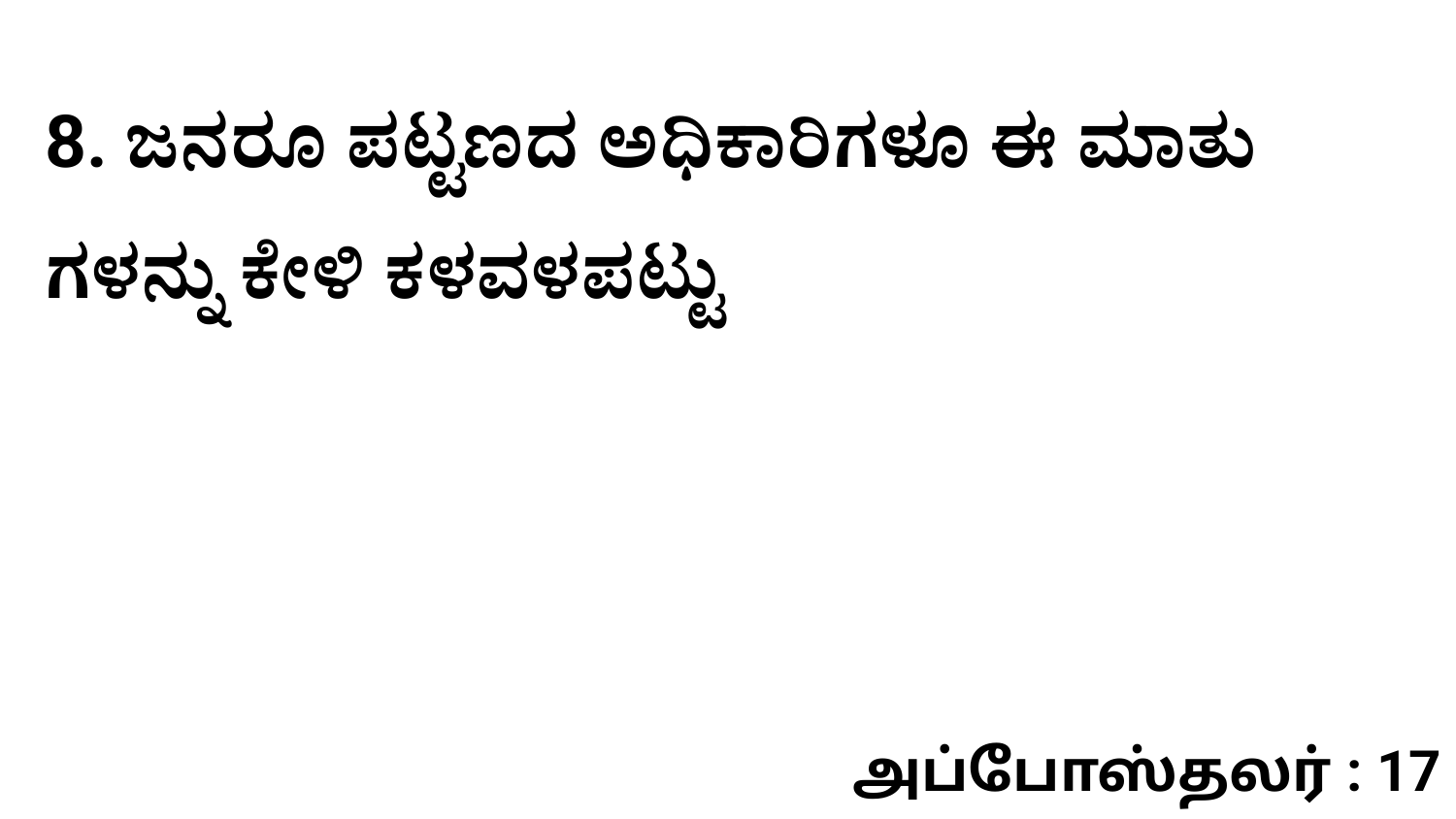

8. ಜನರೂ ಪಟ್ಟಣದ ಅಧಿಕಾರಿಗಳೂ ಈ ಮಾತು ಗಳನ್ನು ಕೇಳಿ ಕಳವಳಪಟ್ಟು
அப்போஸ்தலர் : 17